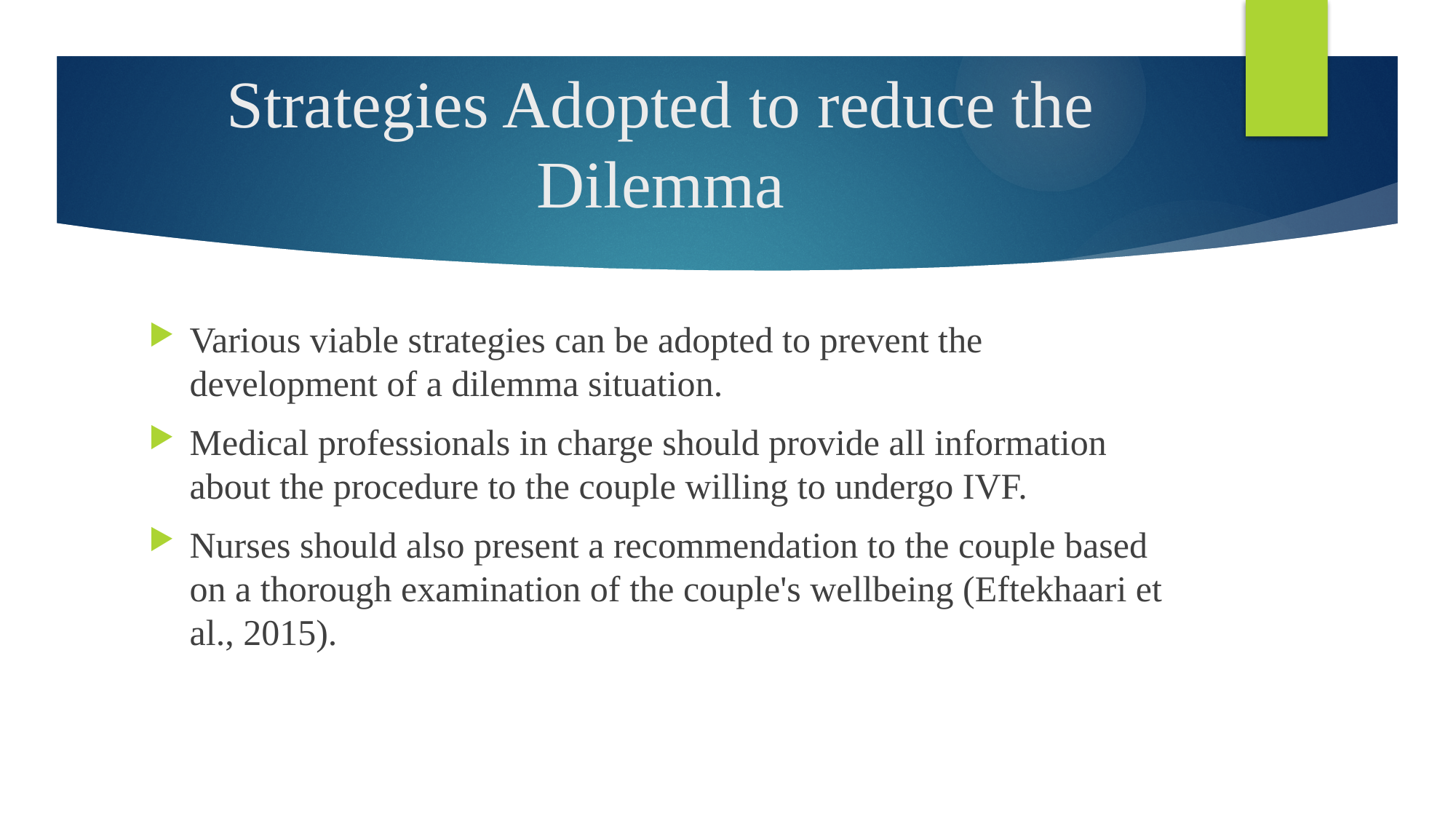

# Strategies Adopted to reduce the Dilemma
Various viable strategies can be adopted to prevent the development of a dilemma situation.
Medical professionals in charge should provide all information about the procedure to the couple willing to undergo IVF.
Nurses should also present a recommendation to the couple based on a thorough examination of the couple's wellbeing (Eftekhaari et al., 2015).